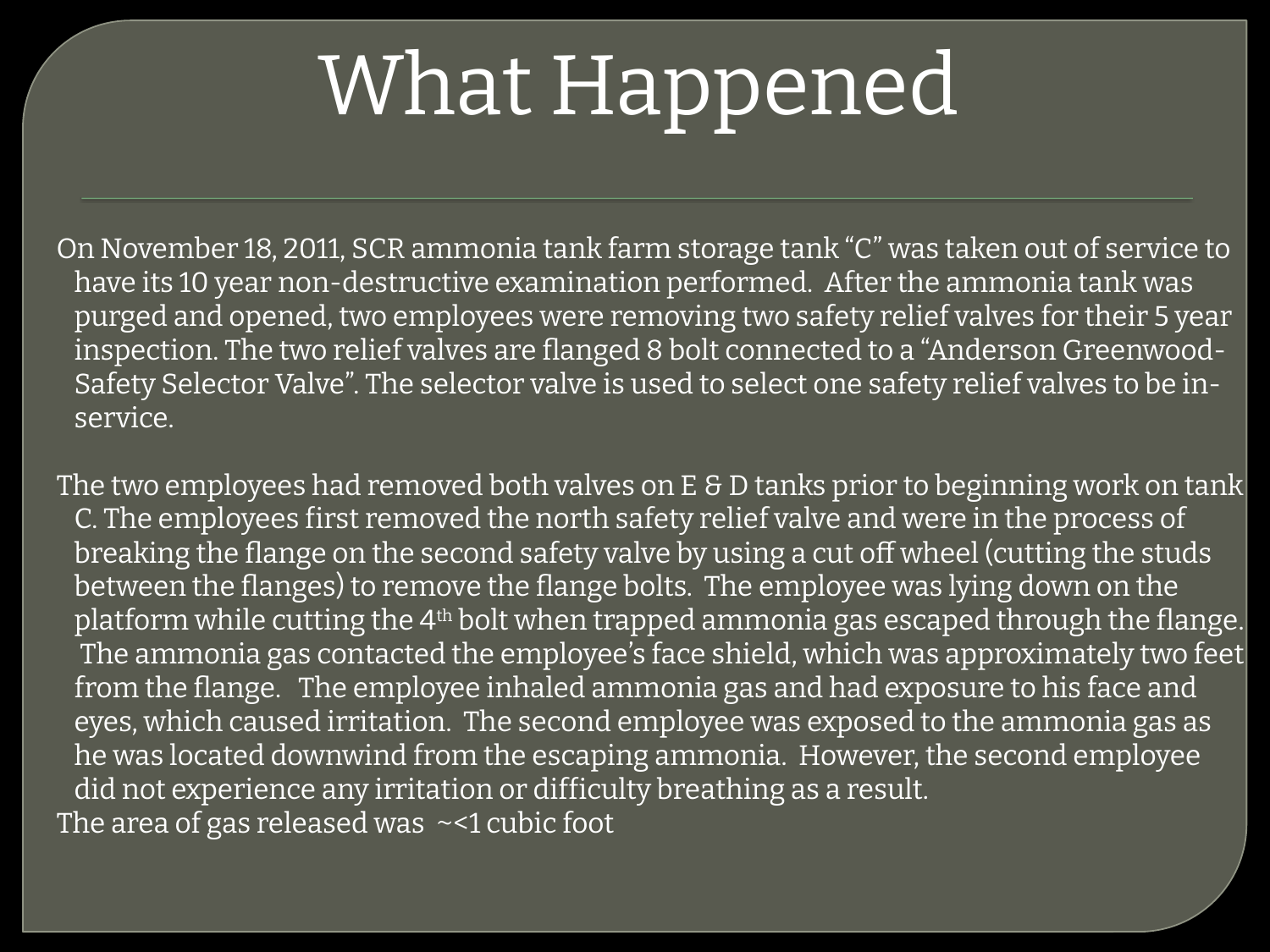

# What Happened

    On November 18, 2011, SCR ammonia tank farm storage tank “C” was taken out of service to have its 10 year non-destructive examination performed.  After the ammonia tank was purged and opened, two employees were removing two safety relief valves for their 5 year inspection. The two relief valves are flanged 8 bolt connected to a “Anderson Greenwood-Safety Selector Valve”. The selector valve is used to select one safety relief valves to be in-service.

    The two employees had removed both valves on E & D tanks prior to beginning work on tank C. The employees first removed the north safety relief valve and were in the process of breaking the flange on the second safety valve by using a cut off wheel (cutting the studs between the flanges) to remove the flange bolts.  The employee was lying down on the platform while cutting the 4th bolt when trapped ammonia gas escaped through the flange.  The ammonia gas contacted the employee’s face shield, which was approximately two feet from the flange.   The employee inhaled ammonia gas and had exposure to his face and eyes, which caused irritation.  The second employee was exposed to the ammonia gas as he was located downwind from the escaping ammonia.  However, the second employee did not experience any irritation or difficulty breathing as a result.
    The area of gas released was  ~<1 cubic foot